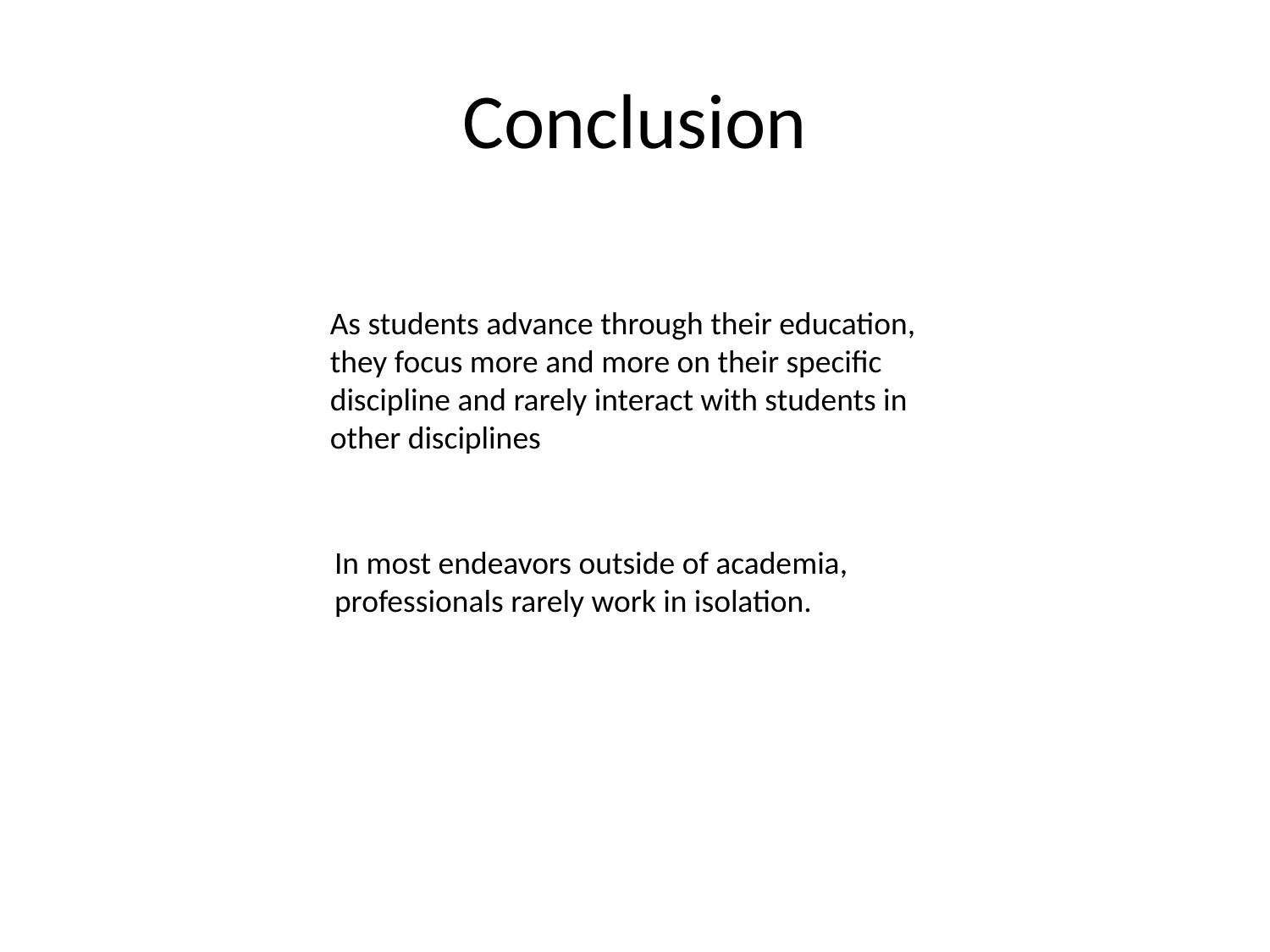

# Conclusion
As students advance through their education, they focus more and more on their specific discipline and rarely interact with students in other disciplines
In most endeavors outside of academia, professionals rarely work in isolation.